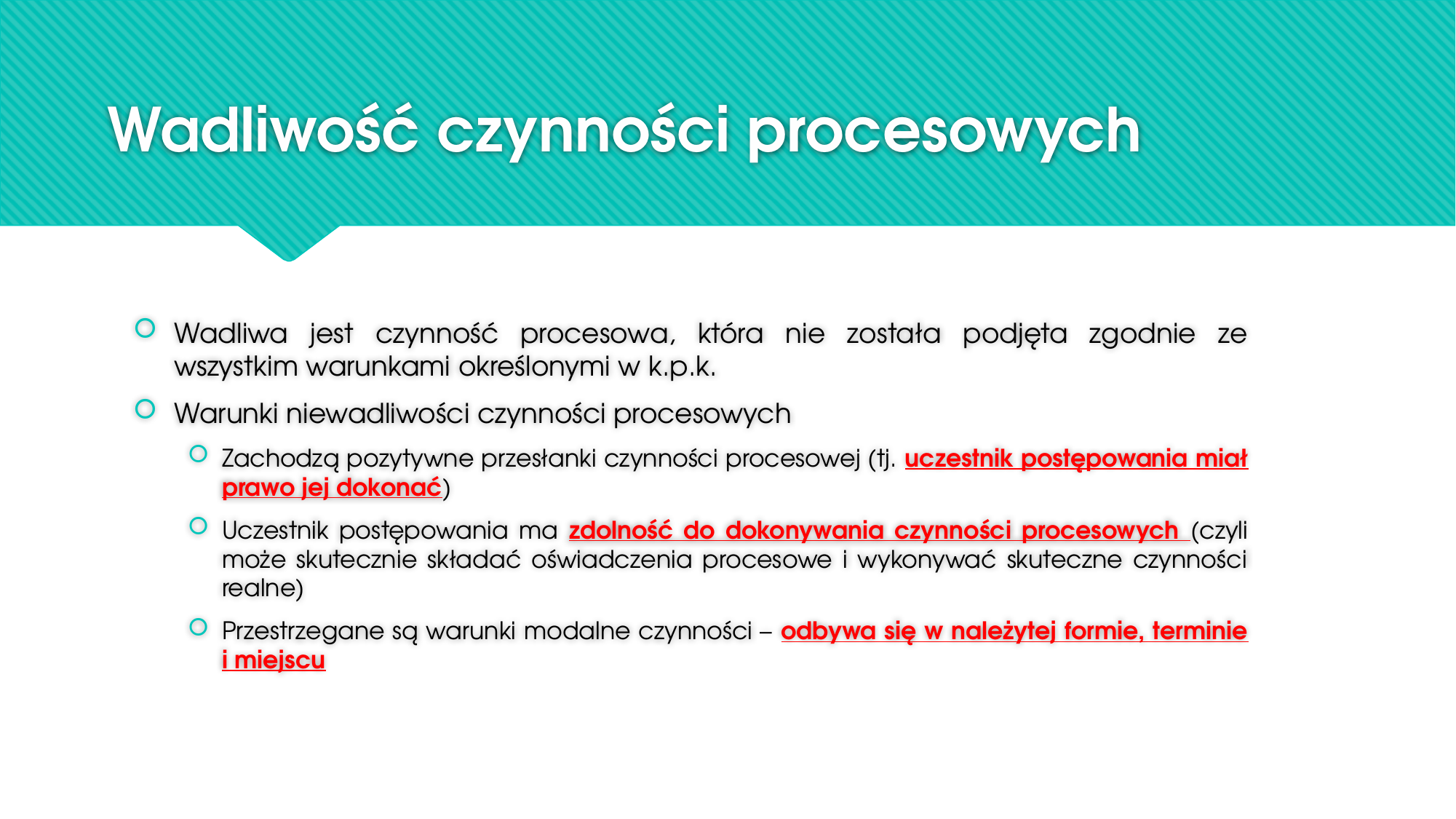

# Wadliwość czynności procesowych
Wadliwa jest czynność procesowa, która nie została podjęta zgodnie ze wszystkim warunkami określonymi w k.p.k.
Warunki niewadliwości czynności procesowych
Zachodzą pozytywne przesłanki czynności procesowej (tj. uczestnik postępowania miał prawo jej dokonać)
Uczestnik postępowania ma zdolność do dokonywania czynności procesowych (czyli może skutecznie składać oświadczenia procesowe i wykonywać skuteczne czynności realne)
Przestrzegane są warunki modalne czynności – odbywa się w należytej formie, terminie i miejscu